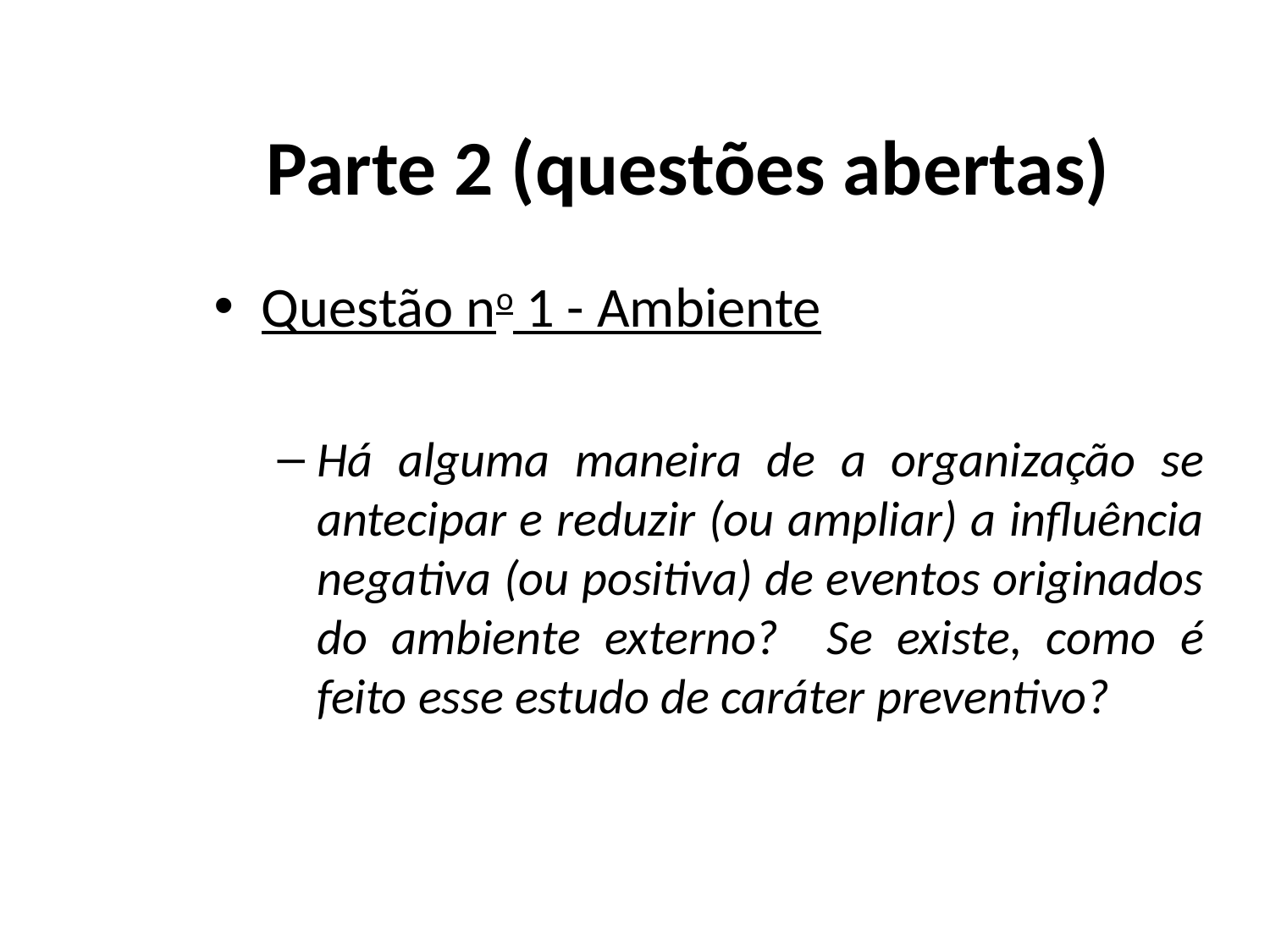

# Parte 2 (questões abertas)
Questão no 1 - Ambiente

Há alguma maneira de a organização se antecipar e reduzir (ou ampliar) a influência negativa (ou positiva) de eventos originados do ambiente externo?  Se existe, como é feito esse estudo de caráter preventivo?